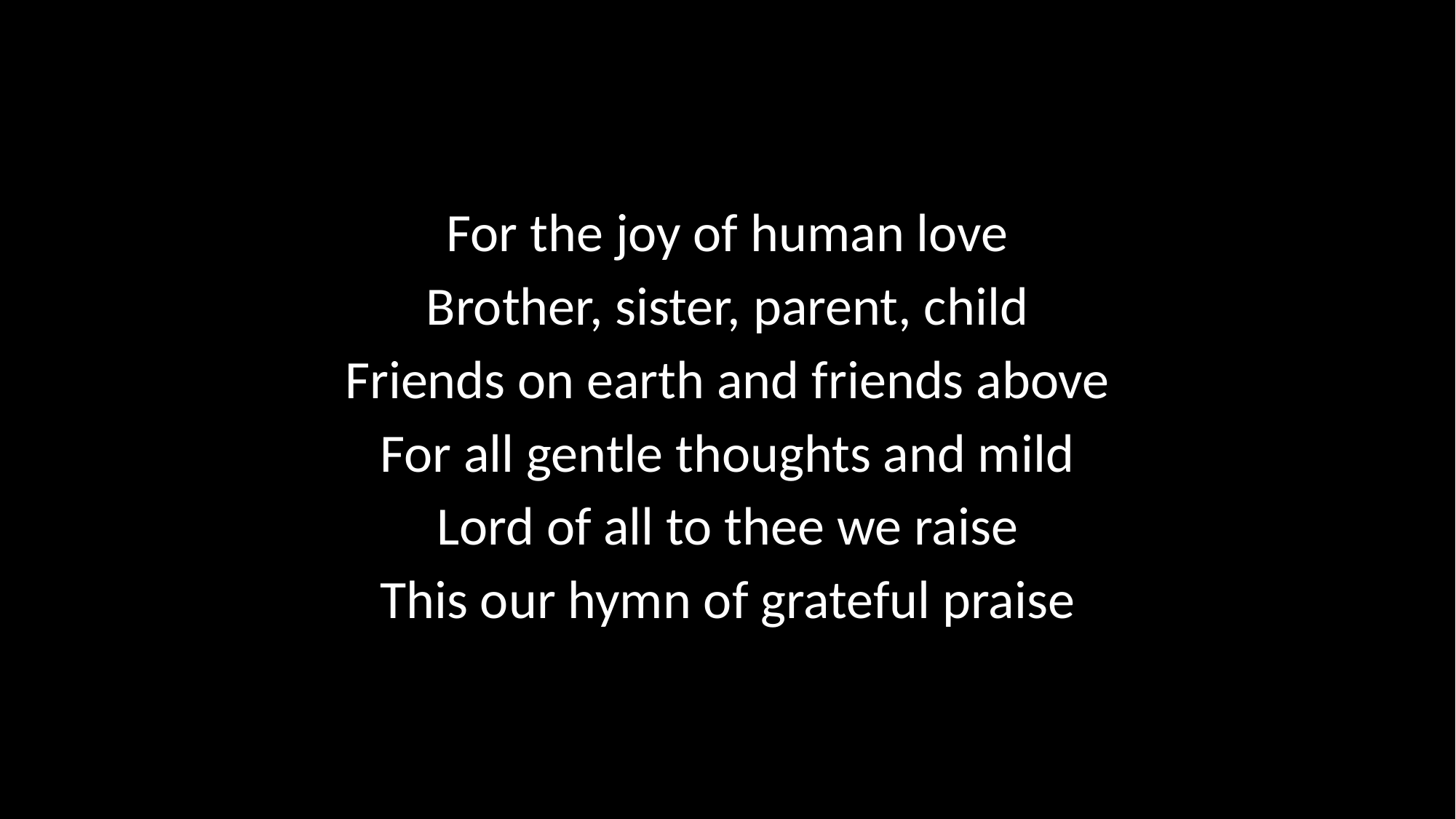

For the joy of human love
Brother, sister, parent, child
Friends on earth and friends above
For all gentle thoughts and mild
Lord of all to thee we raise
This our hymn of grateful praise